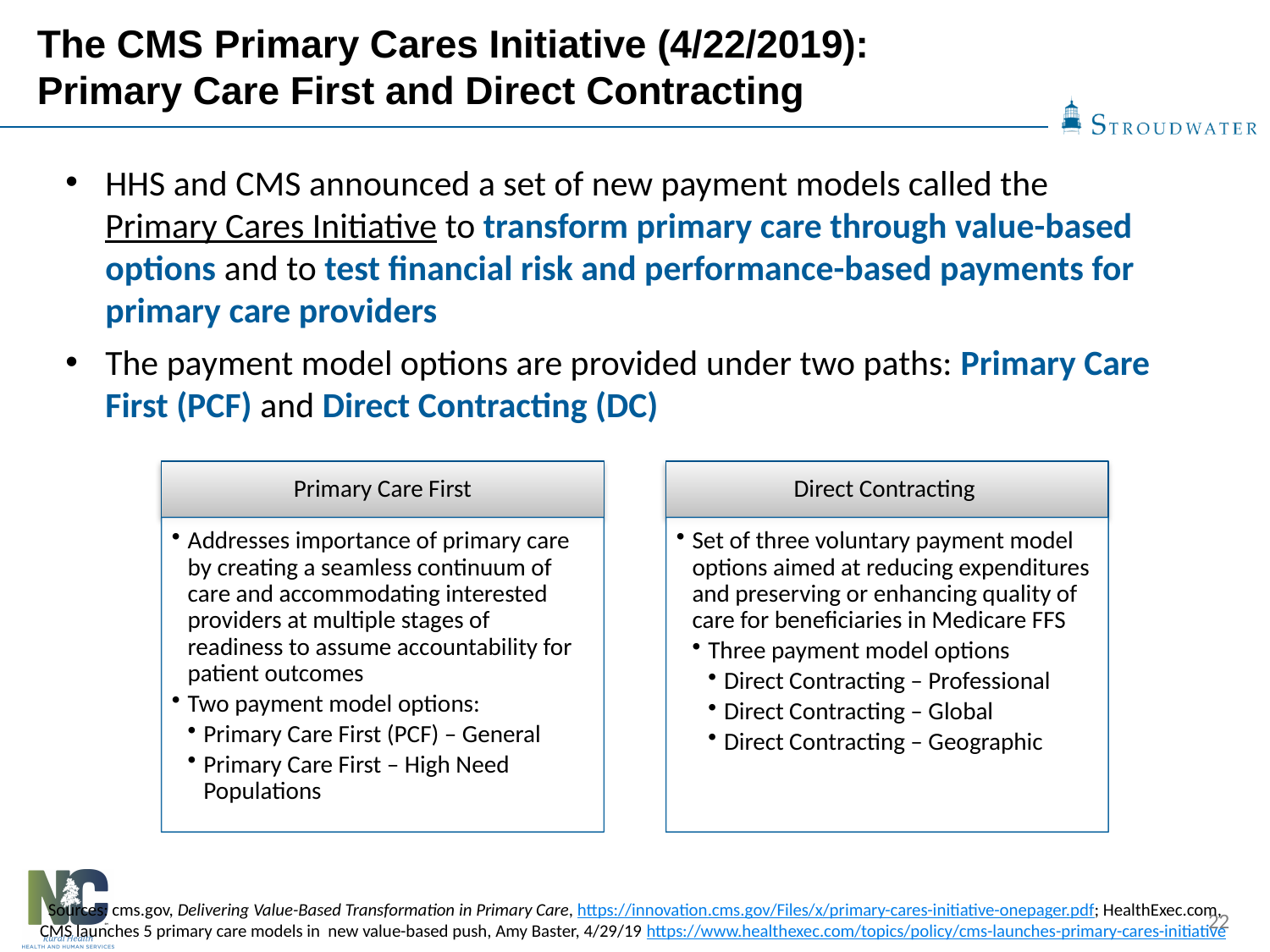

# The CMS Primary Cares Initiative (4/22/2019): Primary Care First and Direct Contracting

HHS and CMS announced a set of new payment models called the Primary Cares Initiative to transform primary care through value-based options and to test financial risk and performance-based payments for primary care providers
The payment model options are provided under two paths: Primary Care First (PCF) and Direct Contracting (DC)

Primary Care First
Addresses importance of primary care by creating a seamless continuum of care and accommodating interested providers at multiple stages of readiness to assume accountability for patient outcomes
Two payment model options:
Primary Care First (PCF) – General
Primary Care First – High Need Populations
Direct Contracting
Set of three voluntary payment model options aimed at reducing expenditures and preserving or enhancing quality of care for beneficiaries in Medicare FFS
Three payment model options
Direct Contracting – Professional
Direct Contracting – Global
Direct Contracting – Geographic
Sources: cms.gov, Delivering Value-Based Transformation in Primary Care, https://innovation.cms.gov/Files/x/primary-cares-initiative-onepager.pdf; HealthExec.com, CMS launches 5 primary care models in  new value-based push, Amy Baster, 4/29/19 https://www.healthexec.com/topics/policy/cms-launches-primary-cares-initiative